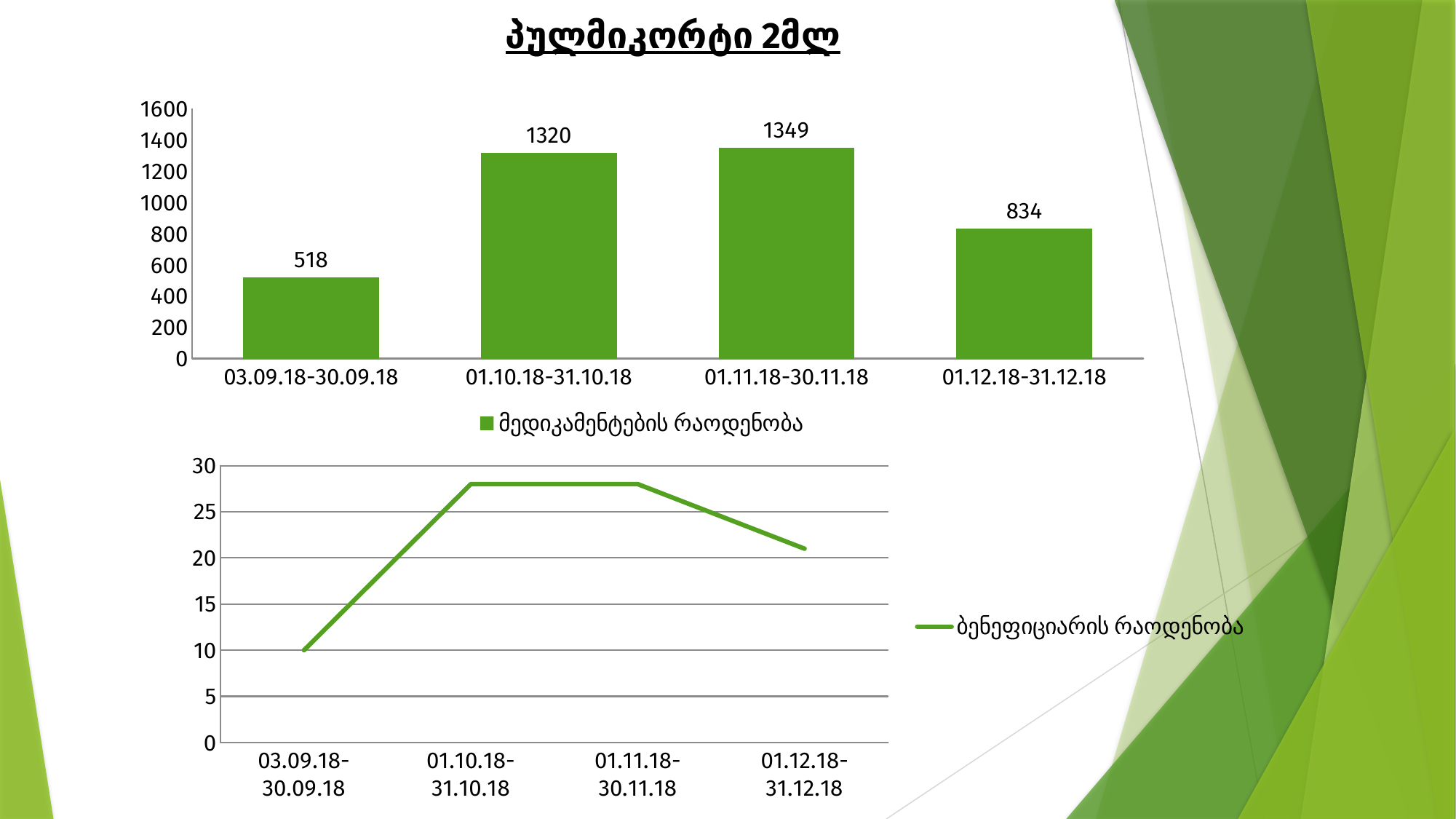

პულმიკორტი 2მლ

### Chart

| Category | მედიკამენტების რაოდენობა |
|---|---|
| 03.09.18-30.09.18 | 518.0 |
| 01.10.18-31.10.18 | 1320.0 |
| 01.11.18-30.11.18 | 1349.0 |
| 01.12.18-31.12.18 | 834.0 |

### Chart

| Category | ბენეფიციარის რაოდენობა |
|---|---|
| 03.09.18-30.09.18 | 10.0 |
| 01.10.18-31.10.18 | 28.0 |
| 01.11.18-30.11.18 | 28.0 |
| 01.12.18-31.12.18 | 21.0 |